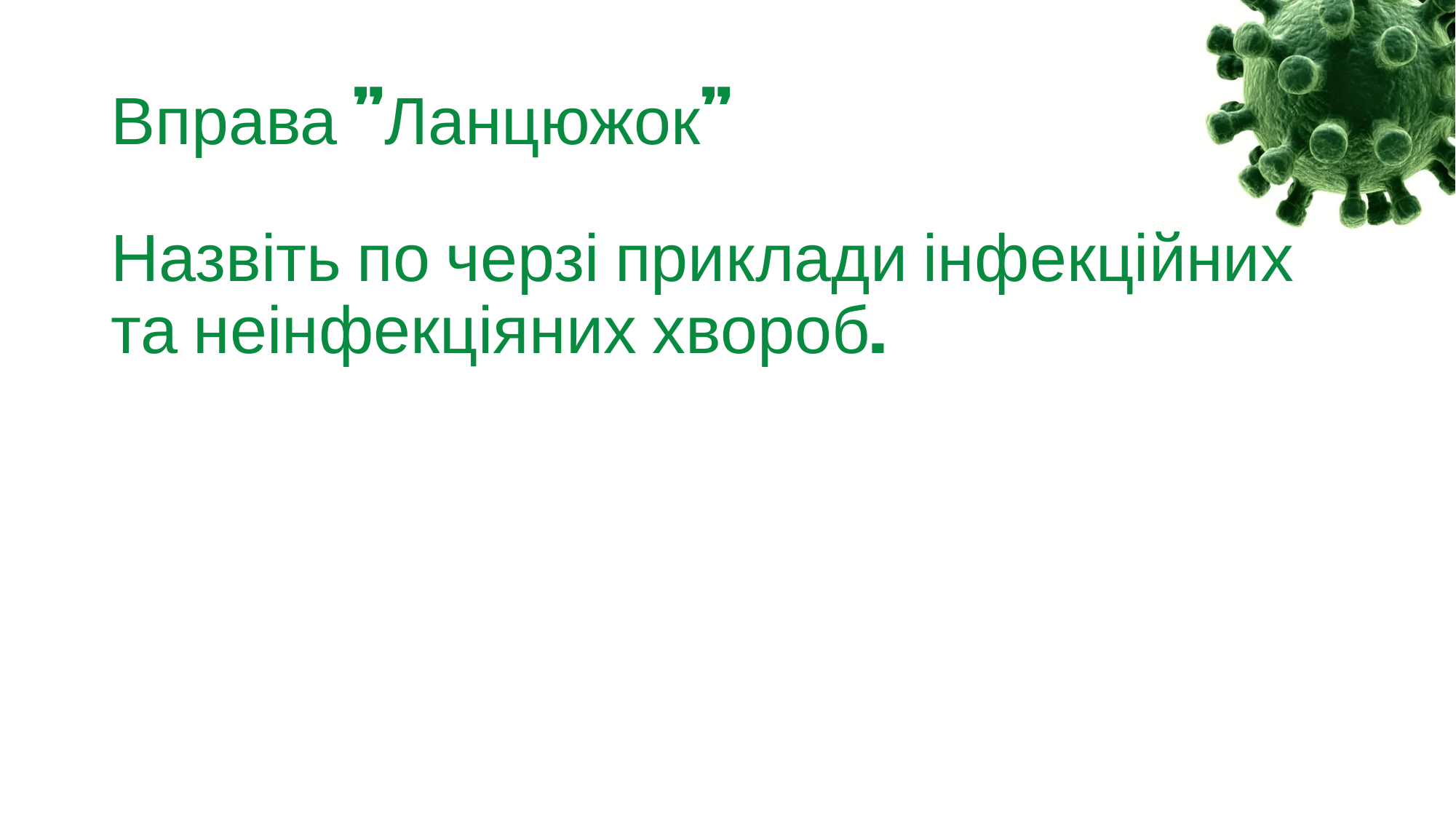

# Вправа ”Ланцюжок”
Назвіть по черзі приклади інфекційних та неінфекціяних хвороб.